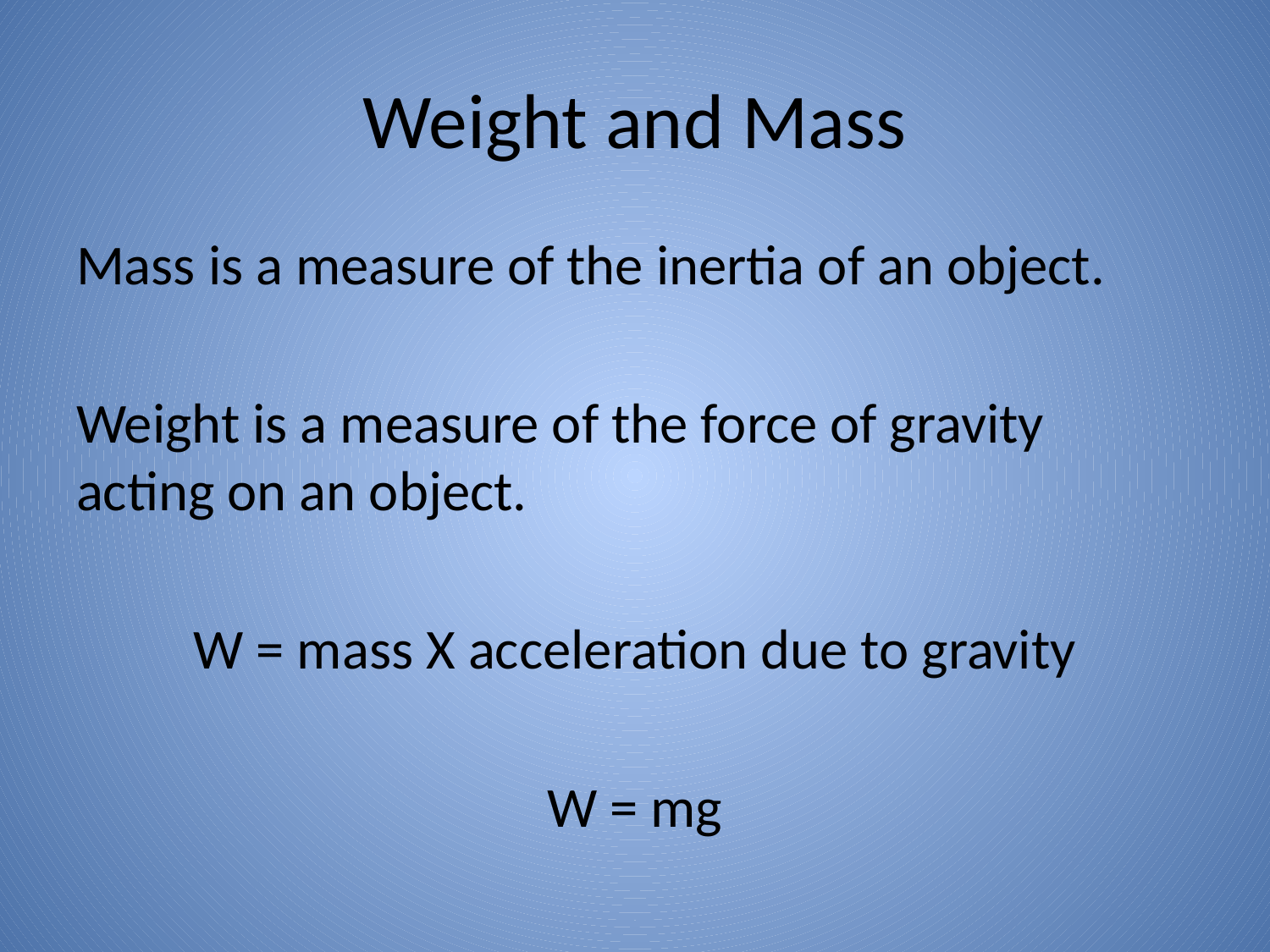

# Weight and Mass
Mass is a measure of the inertia of an object.

Weight is a measure of the force of gravity acting on an object.

W = mass X acceleration due to gravity

W = mg